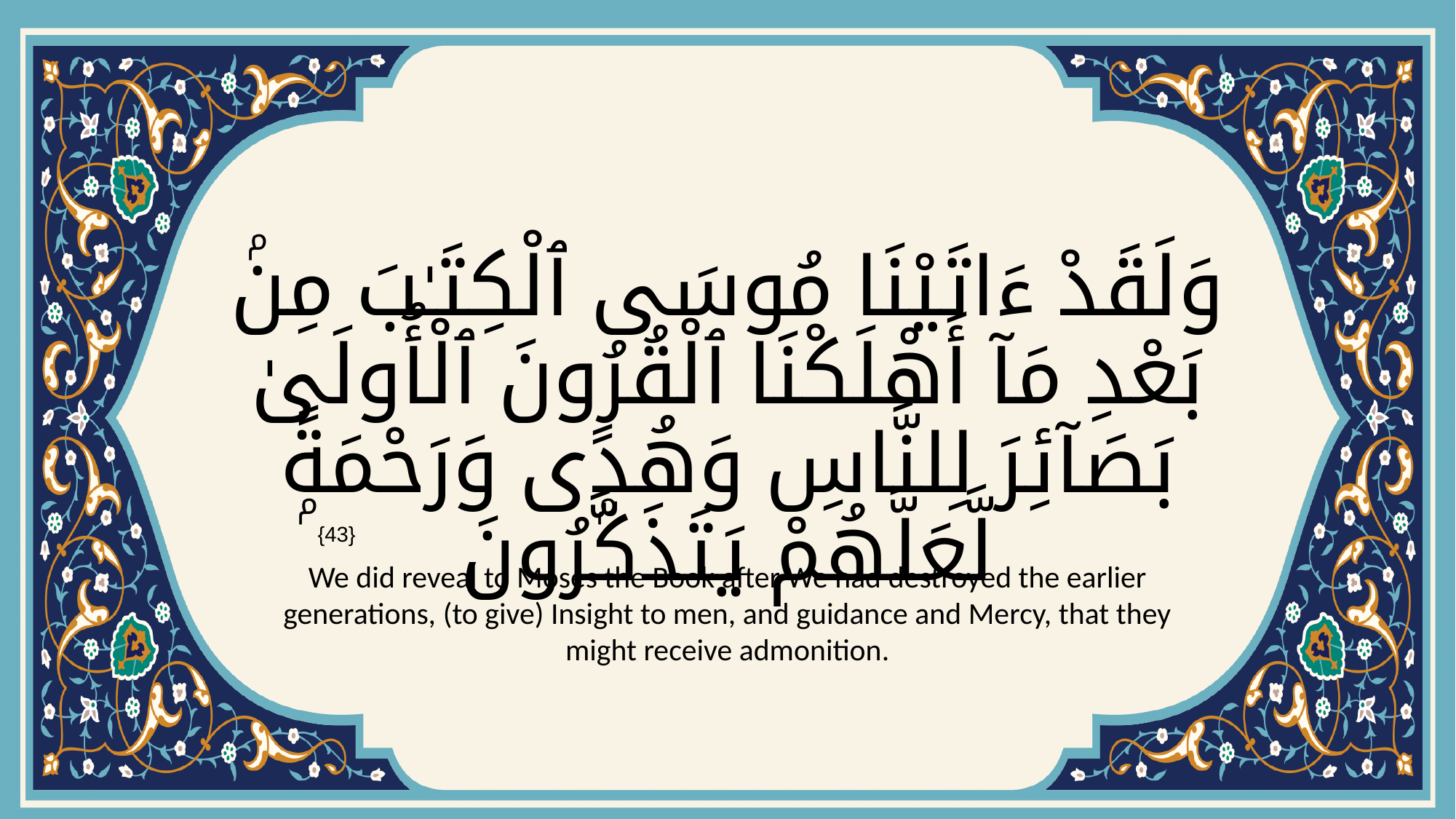

# وَلَقَدْ ءَاتَيْنَا مُوسَى ٱلْكِتَـٰبَ مِنۢ بَعْدِ مَآ أَهْلَكْنَا ٱلْقُرُونَ ٱلْأُولَىٰ بَصَآئِرَ لِلنَّاسِ وَهُدًۭى وَرَحْمَةًۭ لَّعَلَّهُمْ يَتَذَكَّرُونَ
{43}
We did reveal to Moses the Book after We had destroyed the earlier generations, (to give) Insight to men, and guidance and Mercy, that they might receive admonition.